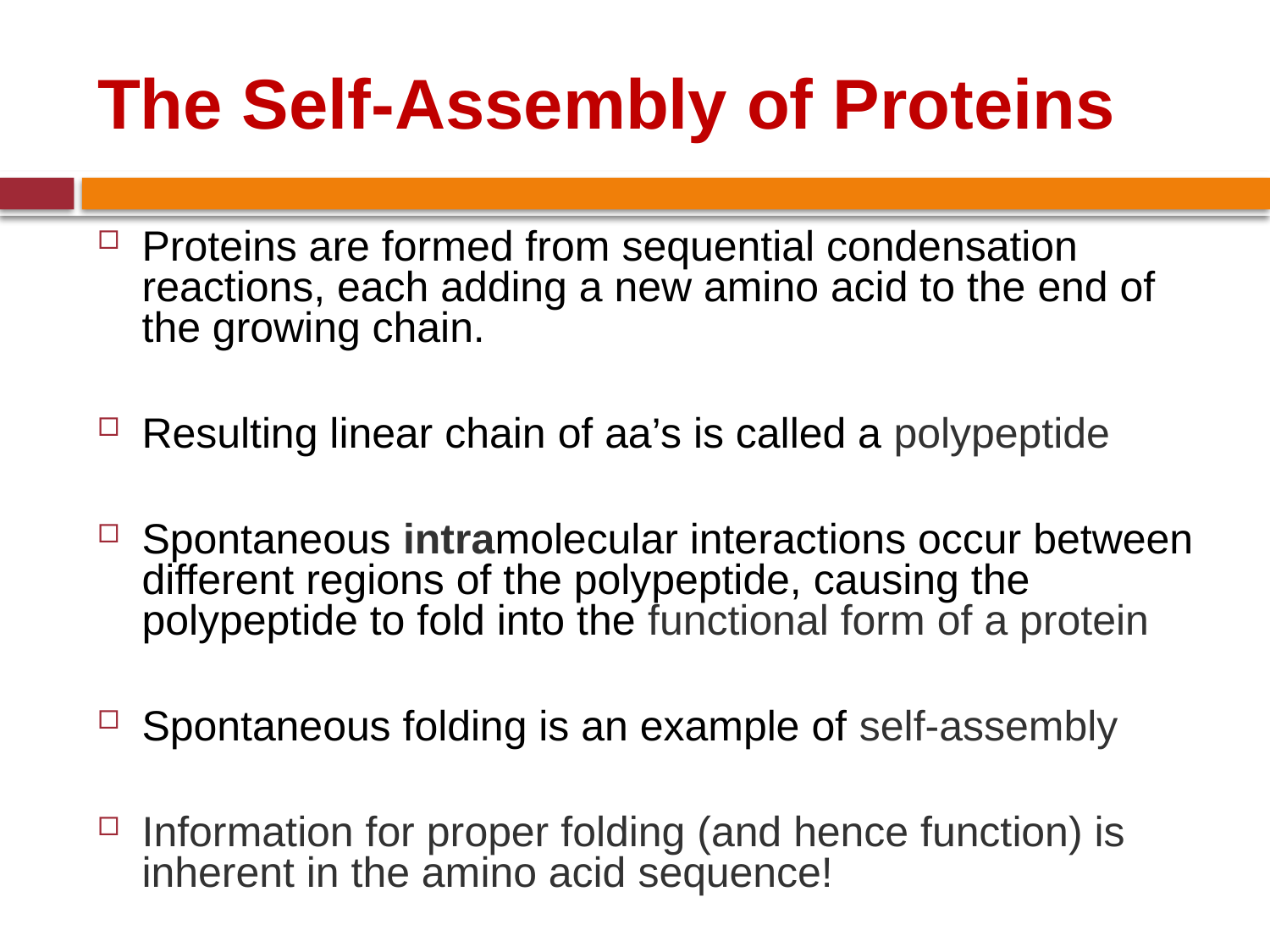

# The Self-Assembly of Proteins
Proteins are formed from sequential condensation reactions, each adding a new amino acid to the end of the growing chain.

Resulting linear chain of aa’s is called a polypeptide

Spontaneous intramolecular interactions occur between different regions of the polypeptide, causing the polypeptide to fold into the functional form of a protein

Spontaneous folding is an example of self-assembly

Information for proper folding (and hence function) is inherent in the amino acid sequence!